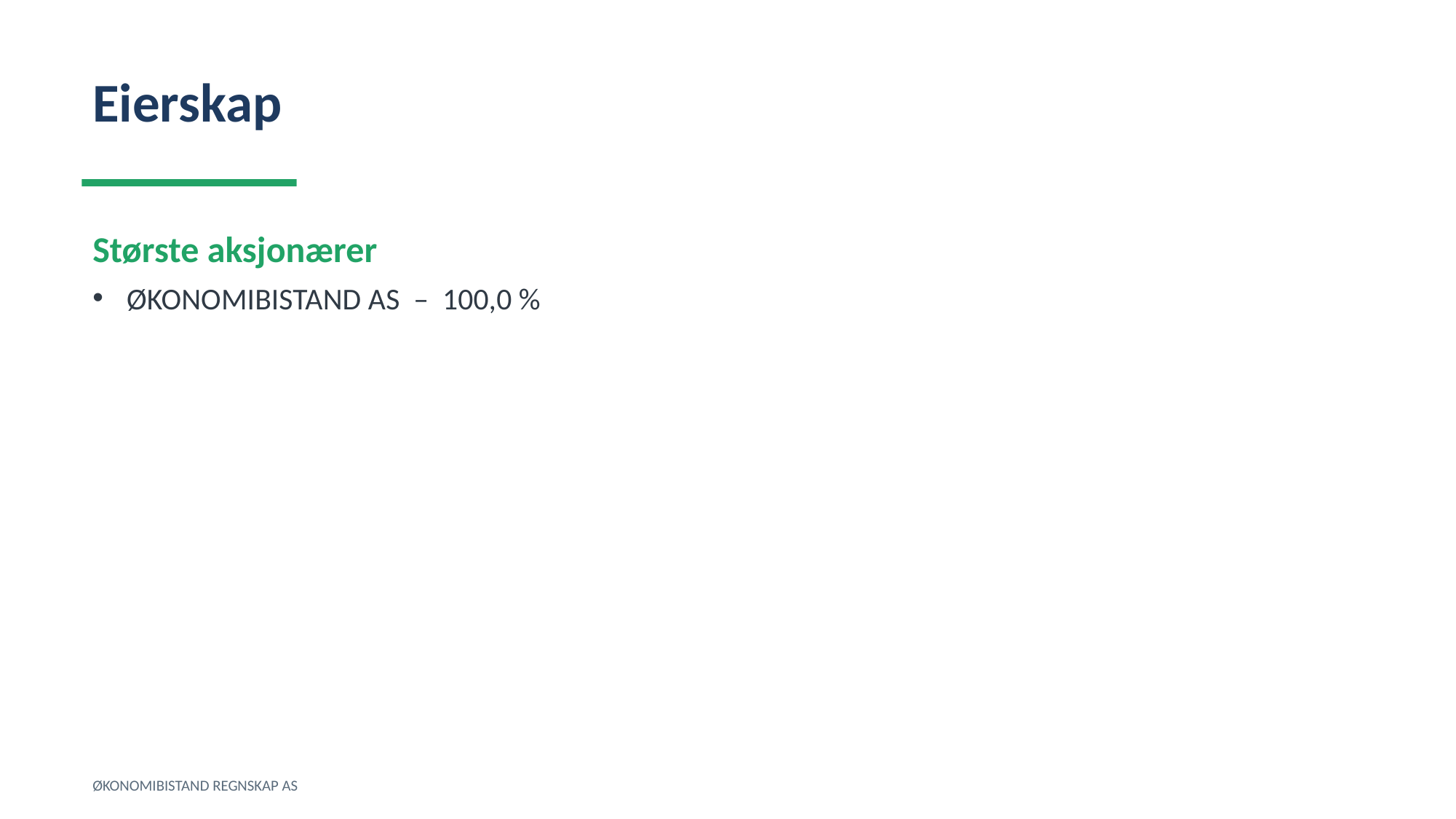

Eierskap

Største aksjonærer
ØKONOMIBISTAND AS  –  100,0 %
ØKONOMIBISTAND REGNSKAP AS